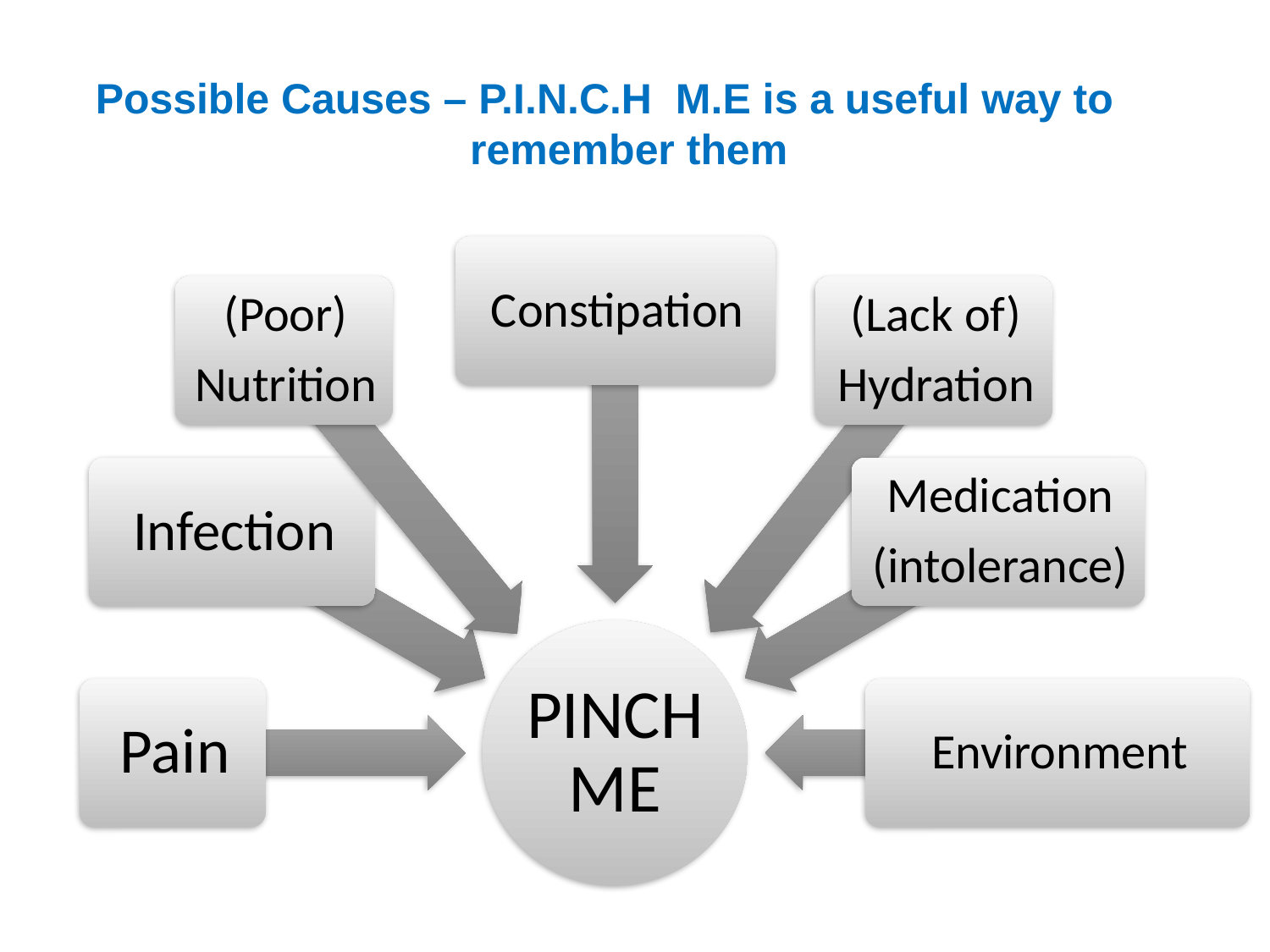

Possible Causes – P.I.N.C.H  M.E is a useful way to remember them
PINCH ME
Pain
Infection
(Poor)
Nutrition
Constipation
(Lack of)
Hydration
Medication
(intolerance)
Environment